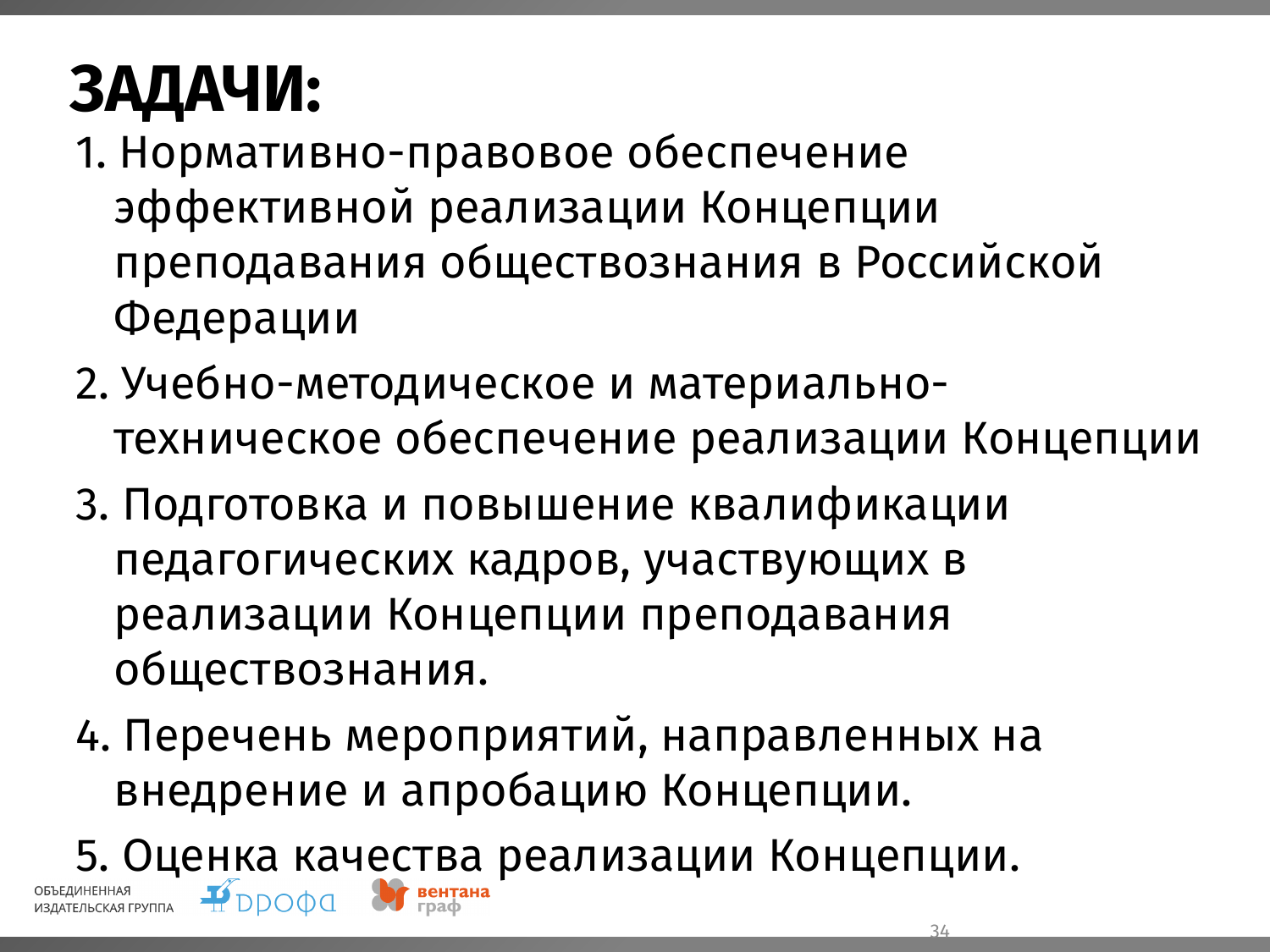

# задачи:
1. Нормативно-правовое обеспечение эффективной реализации Концепции преподавания обществознания в Российской Федерации
2. Учебно-методическое и материально-техническое обеспечение реализации Концепции
3. Подготовка и повышение квалификации педагогических кадров, участвующих в реализации Концепции преподавания обществознания.
4. Перечень мероприятий, направленных на внедрение и апробацию Концепции.
5. Оценка качества реализации Концепции.

34